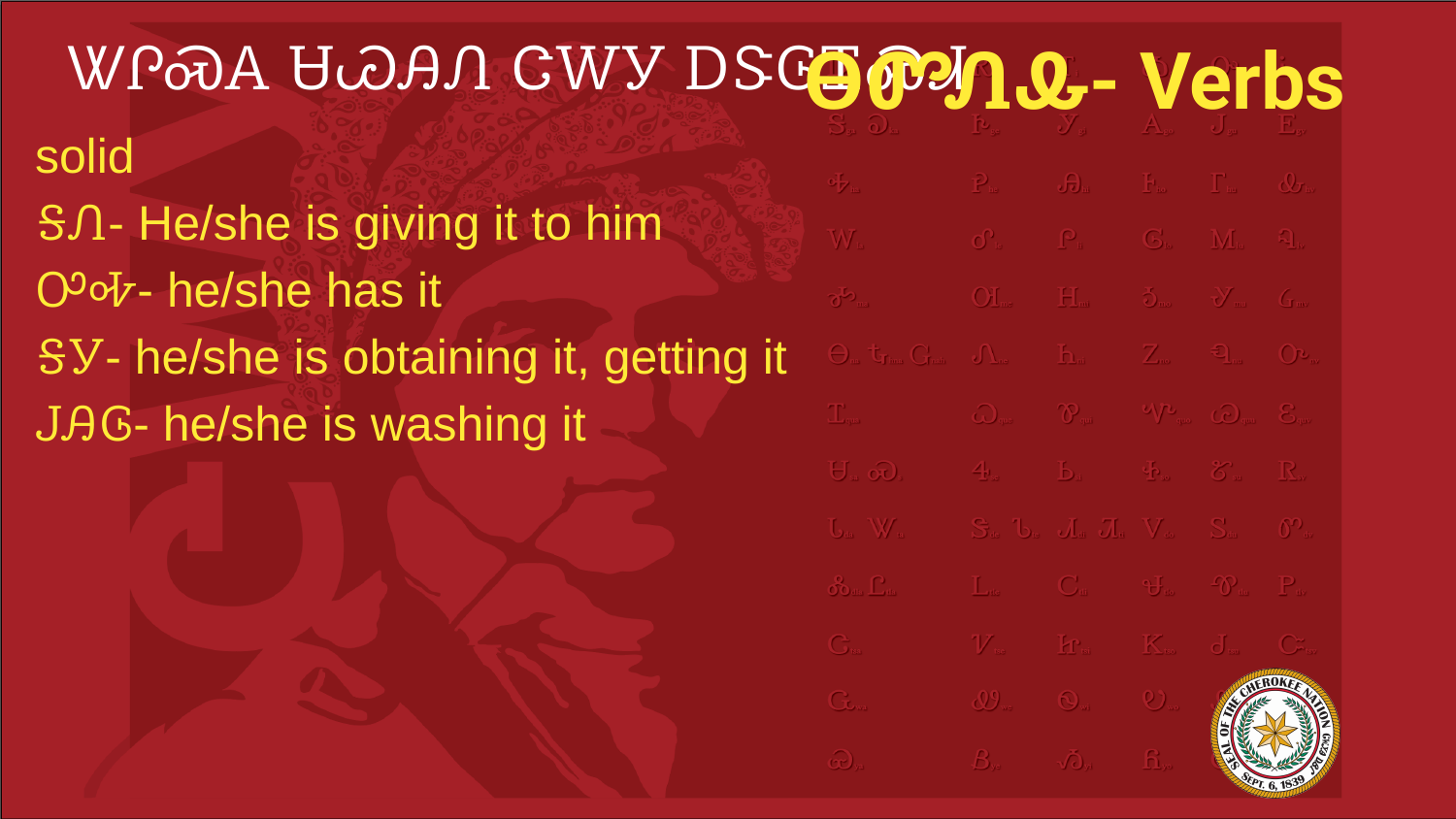

# ᏔᎵᏍᎪ ᏌᏊᎯᏁ ᏣᎳᎩ ᎠᏕᎶᏆᏍᏗ
ᎾᏛᏁᎲ- Verbs
solid
ᎦᏁ- He/she is giving it to him
ᎤᎭ- he/she has it
ᎦᎩ- he/she is obtaining it, getting it
ᎫᎯᎶ- he/she is washing it